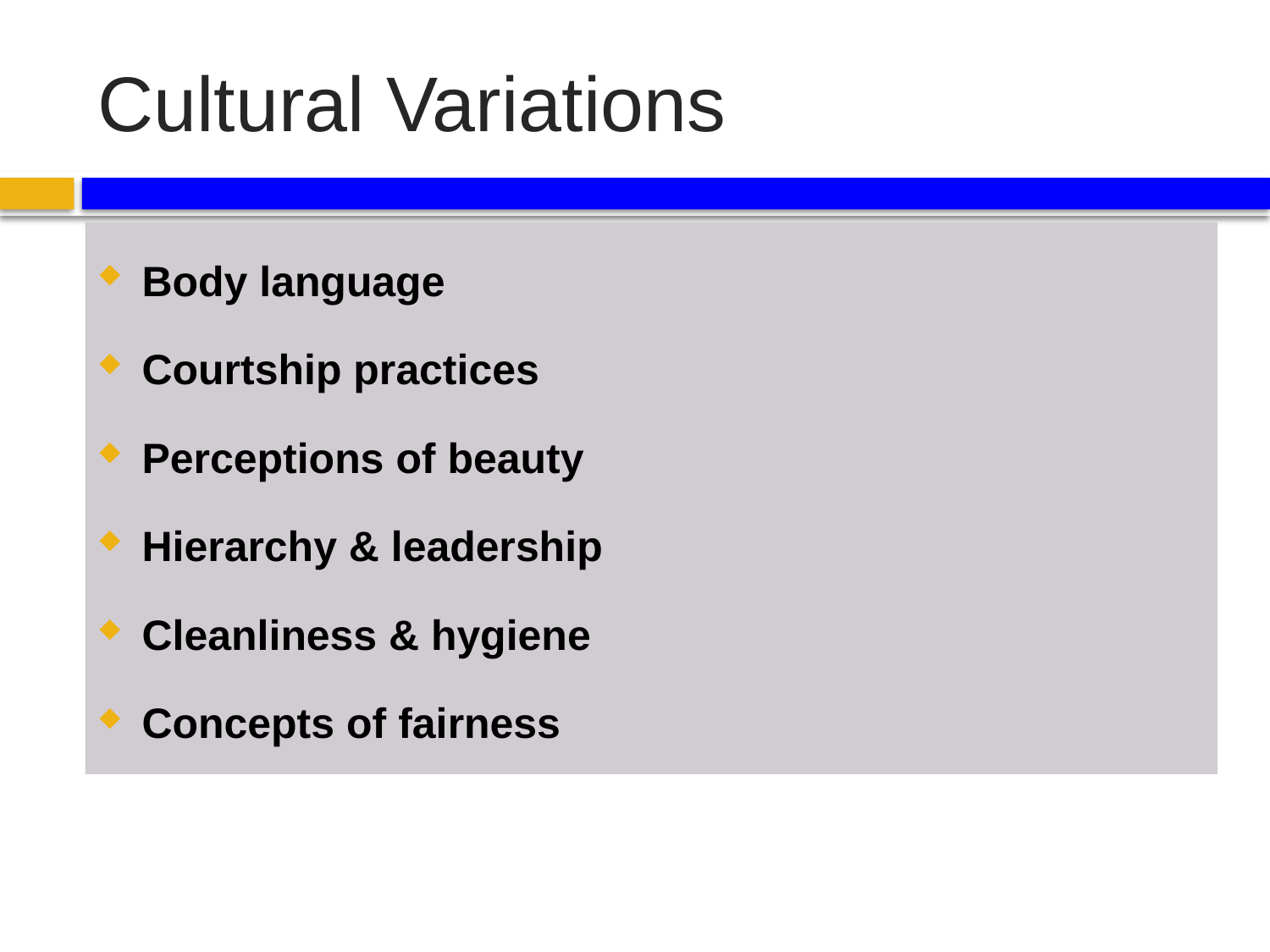

# Cultural Variations
Body language
Courtship practices
Perceptions of beauty
Hierarchy & leadership
Cleanliness & hygiene
Concepts of fairness